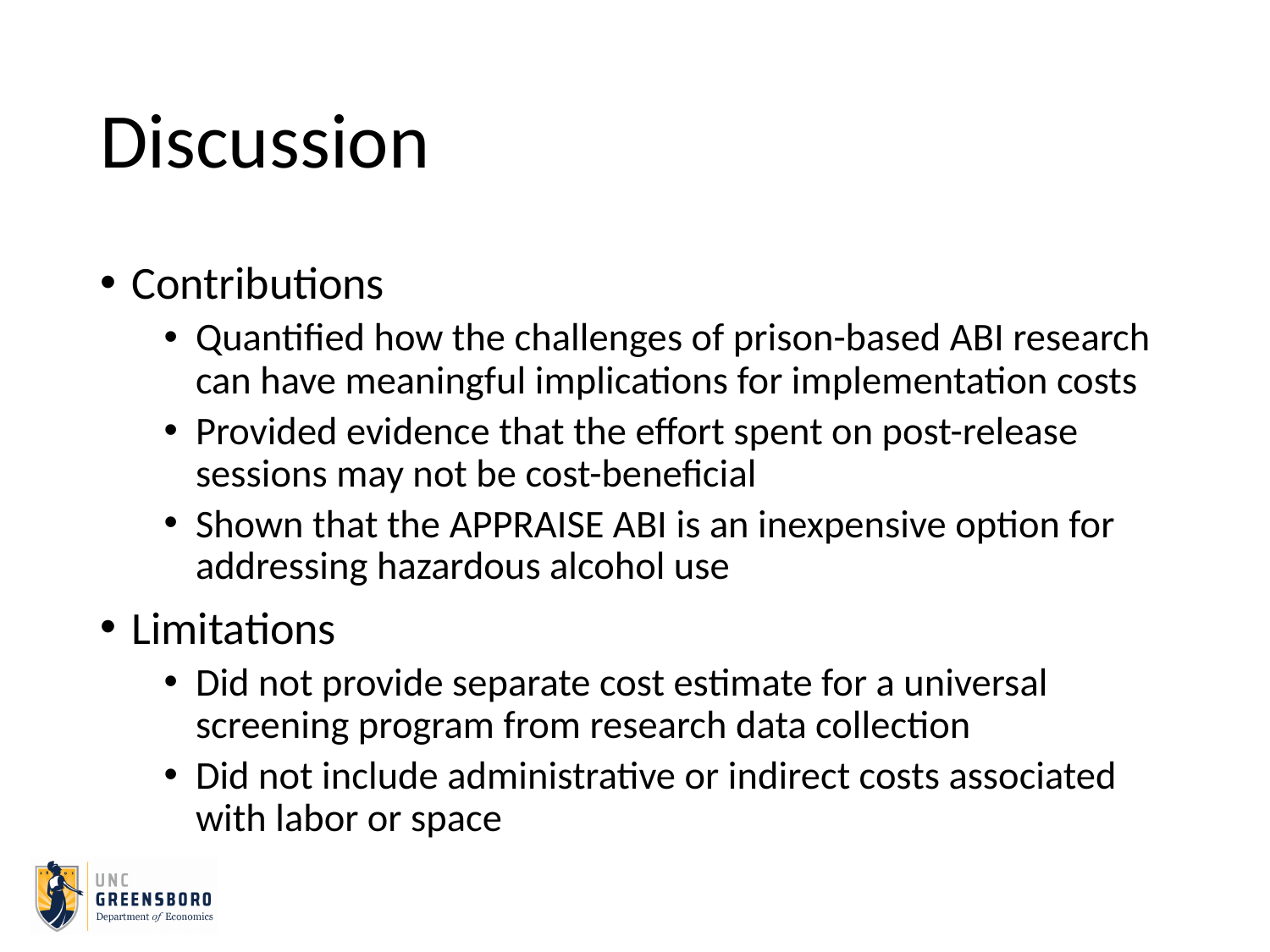

# Discussion
Contributions
Quantified how the challenges of prison-based ABI research can have meaningful implications for implementation costs
Provided evidence that the effort spent on post-release sessions may not be cost-beneficial
Shown that the APPRAISE ABI is an inexpensive option for addressing hazardous alcohol use
Limitations
Did not provide separate cost estimate for a universal screening program from research data collection
Did not include administrative or indirect costs associated with labor or space